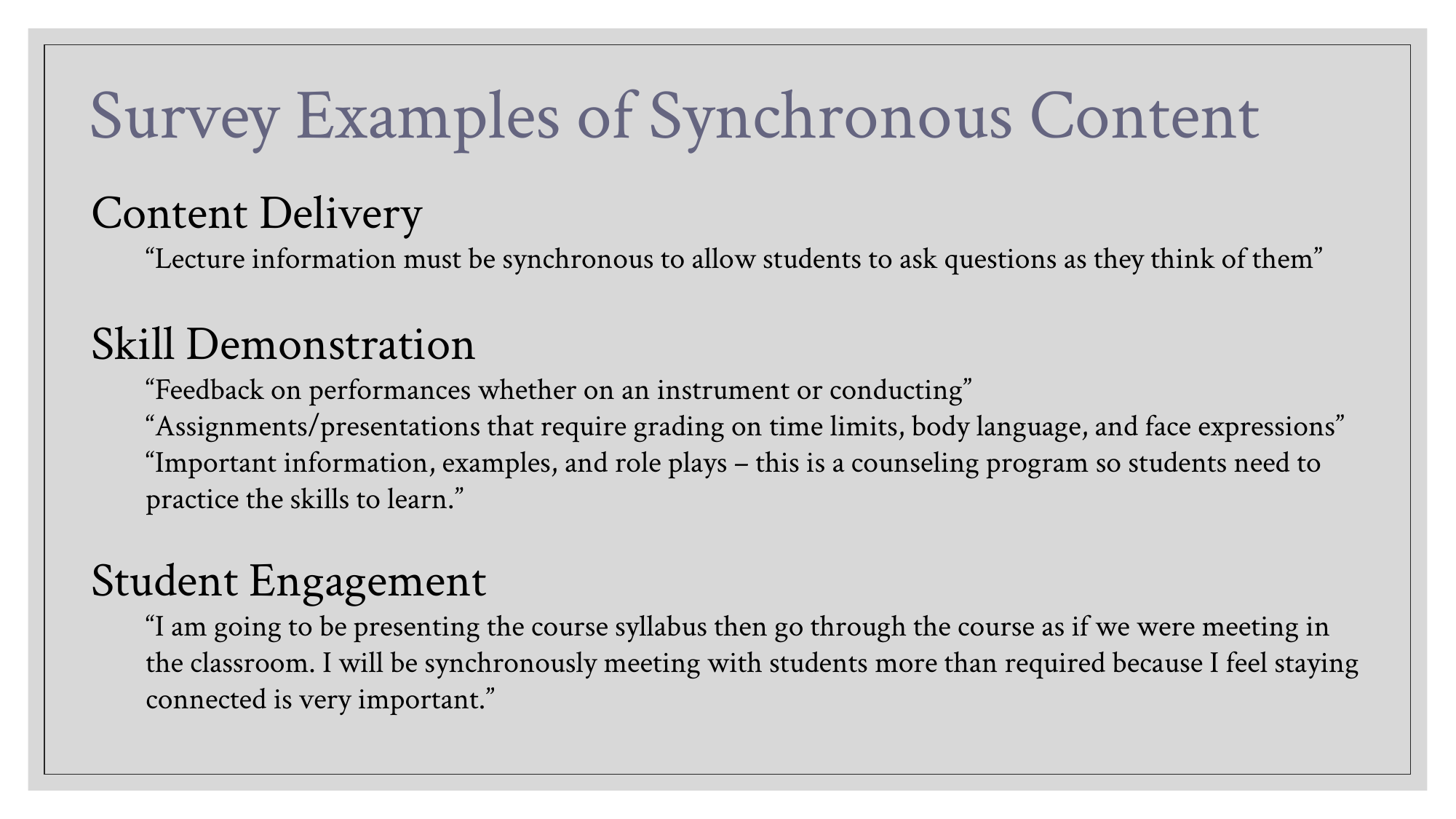

# Survey Examples of Synchronous Content
Content Delivery
“Lecture information must be synchronous to allow students to ask questions as they think of them”

Skill Demonstration
“Feedback on performances whether on an instrument or conducting”
“Assignments/presentations that require grading on time limits, body language, and face expressions”
“Important information, examples, and role plays – this is a counseling program so students need to
practice the skills to learn.”

Student Engagement
“I am going to be presenting the course syllabus then go through the course as if we were meeting in
the classroom. I will be synchronously meeting with students more than required because I feel staying
connected is very important.”